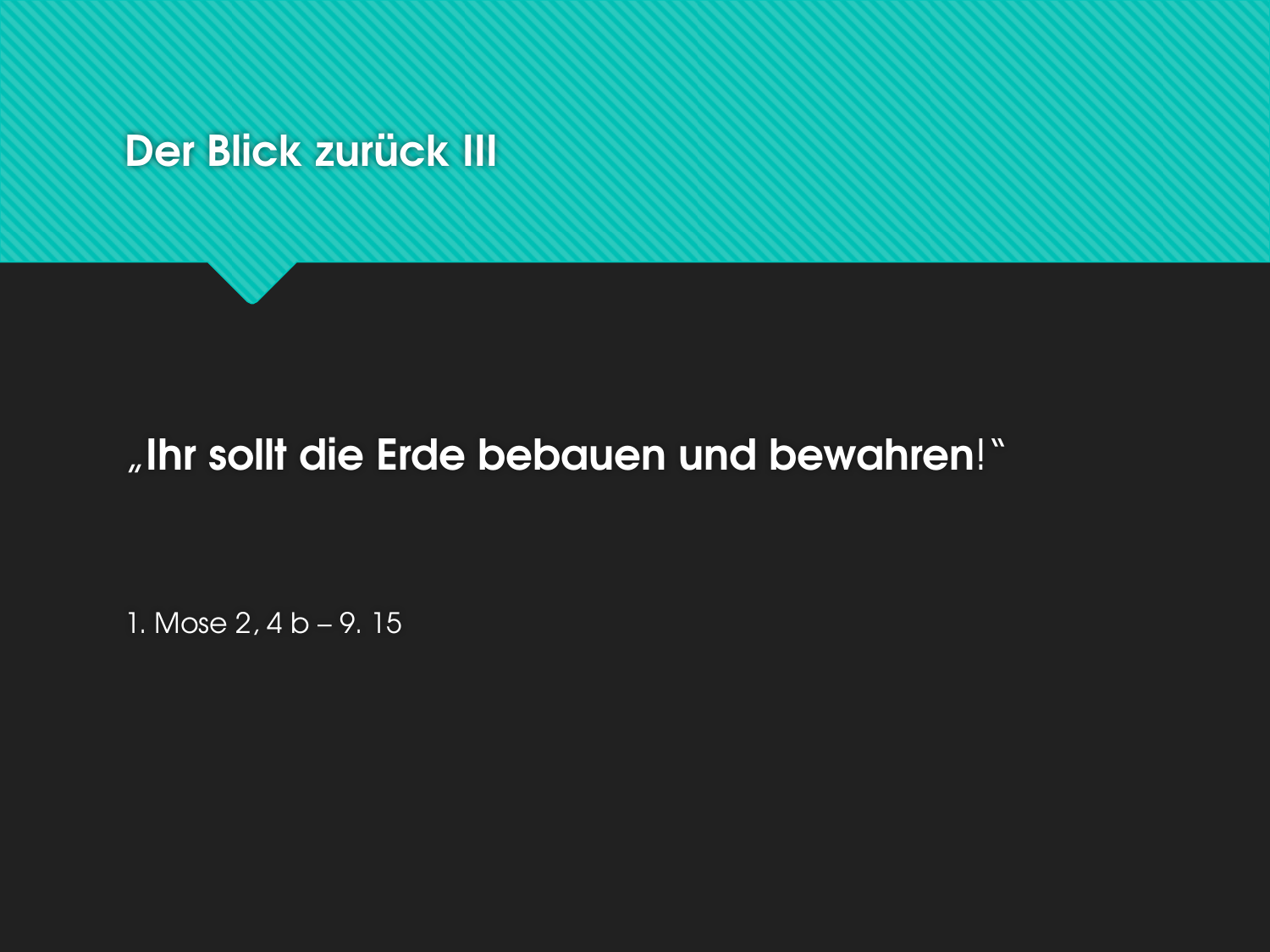

# Der Blick zurück III
„Ihr sollt die Erde bebauen und bewahren!“

1. Mose 2, 4 b – 9. 15